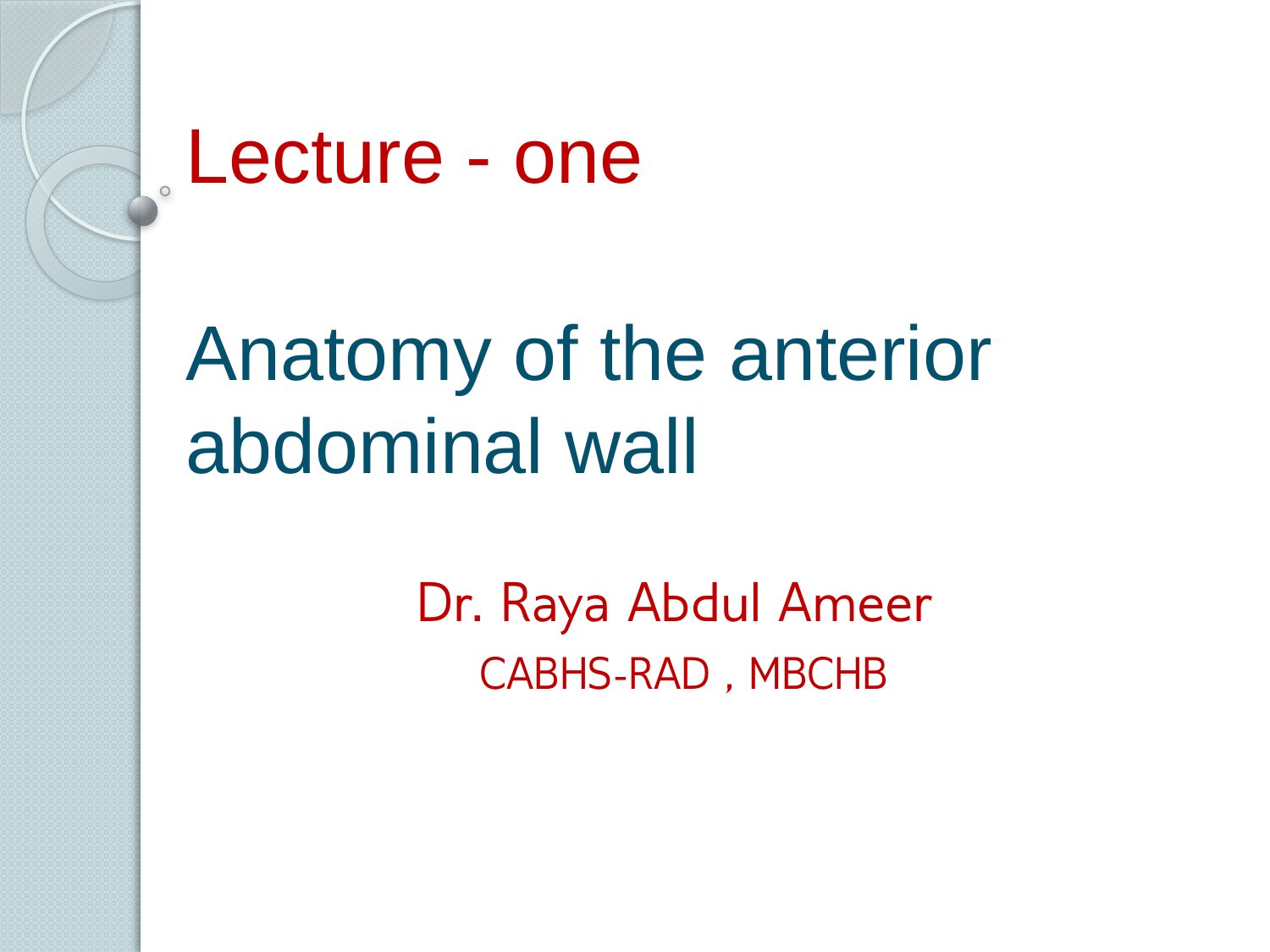

Lecture - one
Anatomy of the anterior abdominal wall

Dr. Raya Abdul Ameer
 CABHS-RAD , MBCHB